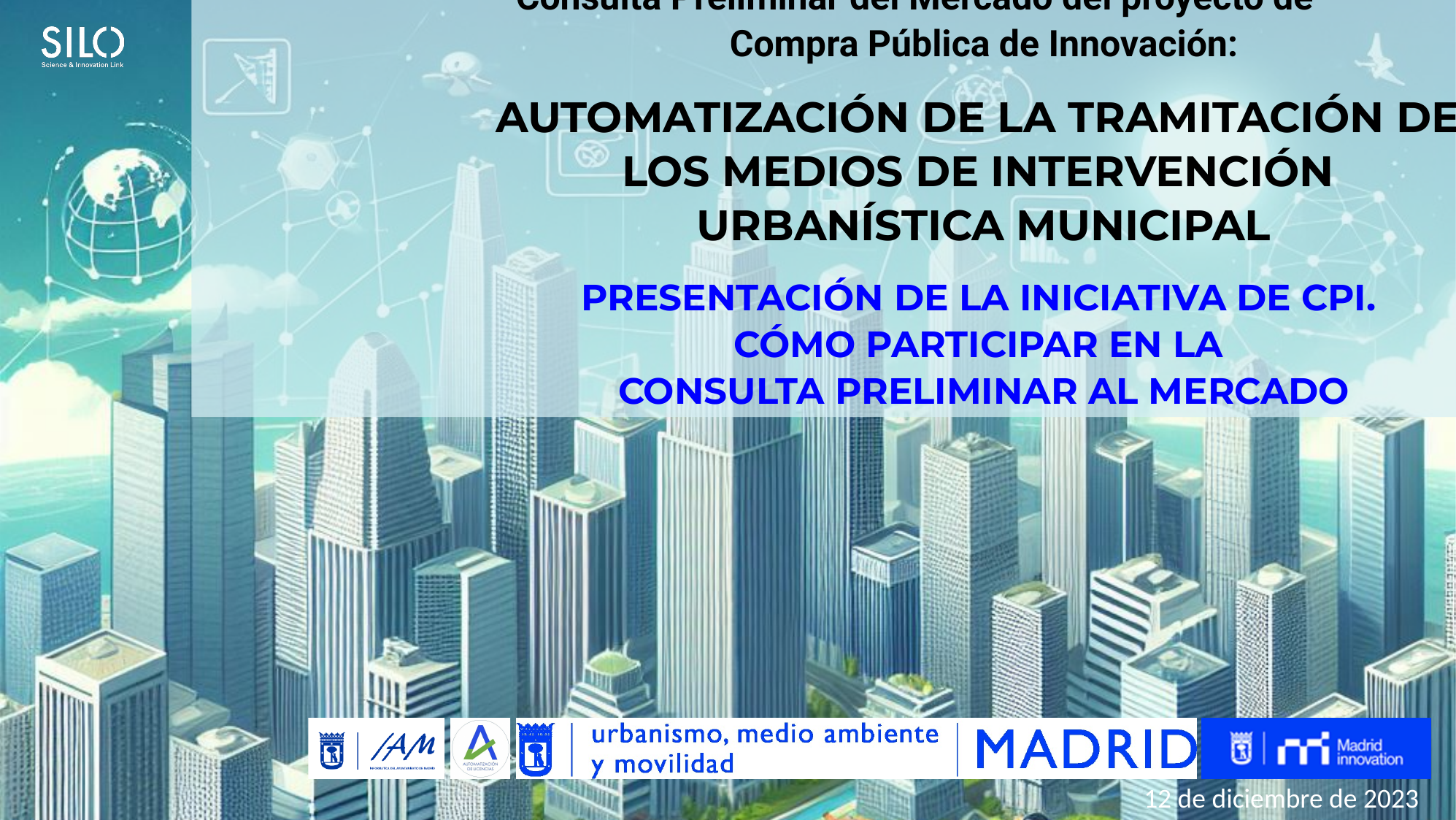

Consulta Preliminar del Mercado del proyecto de
Compra Pública de Innovación:

AUTOMATIZACIÓN DE LA TRAMITACIÓN DE
LOS MEDIOS DE INTERVENCIÓN
URBANÍSTICA MUNICIPAL

Presentación de la iniciativa de CPI.
Cómo participar en la
Consulta Preliminar al Mercado
12 de diciembre de 2023